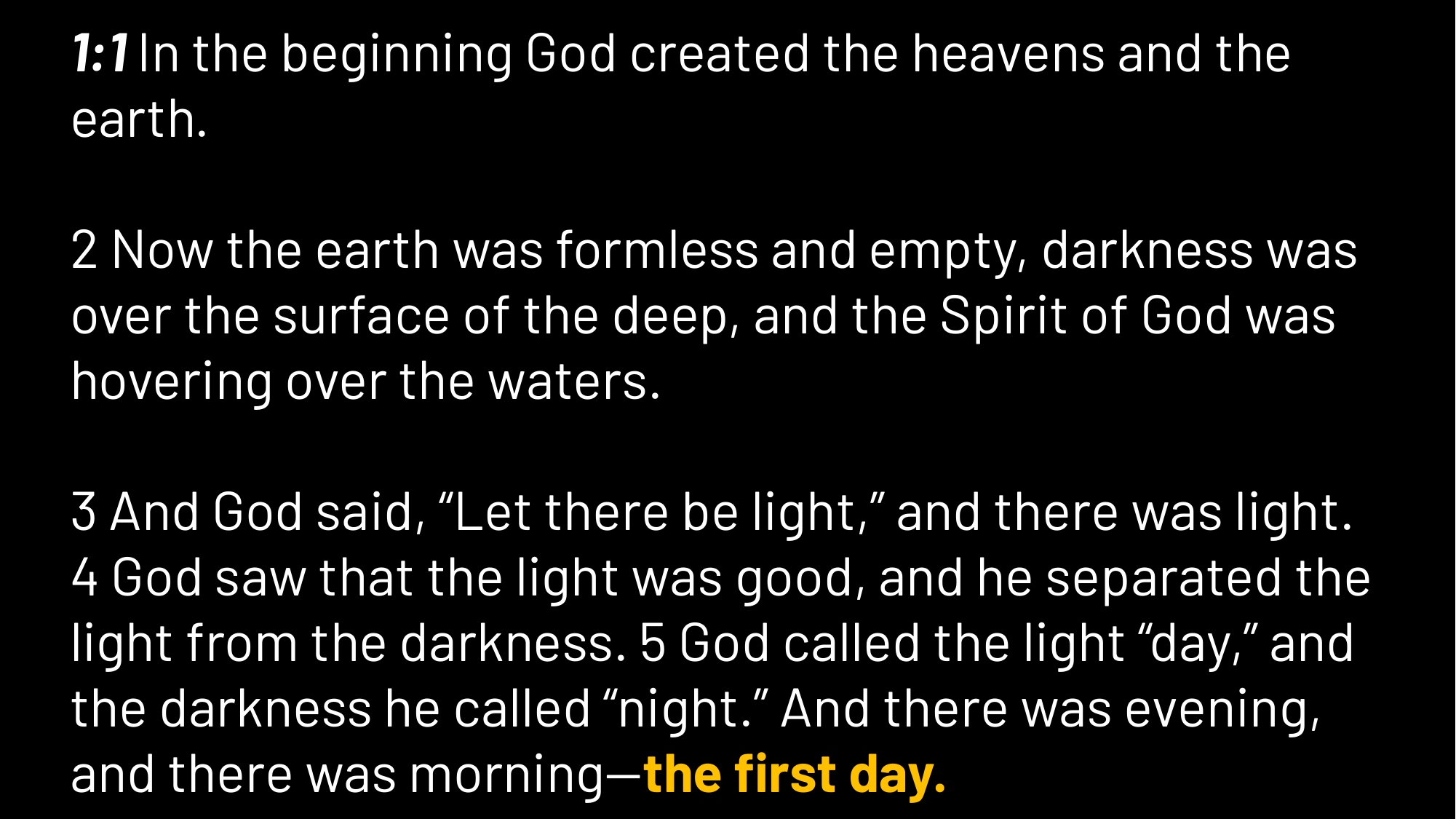

1:1 In the beginning God created the heavens and the earth.

2 Now the earth was formless and empty, darkness was over the surface of the deep, and the Spirit of God was hovering over the waters.

3 And God said, “Let there be light,” and there was light. 4 God saw that the light was good, and he separated the light from the darkness. 5 God called the light “day,” and the darkness he called “night.” And there was evening, and there was morning—the first day.
A biblical study of death and afterlife and how they impact our lives now